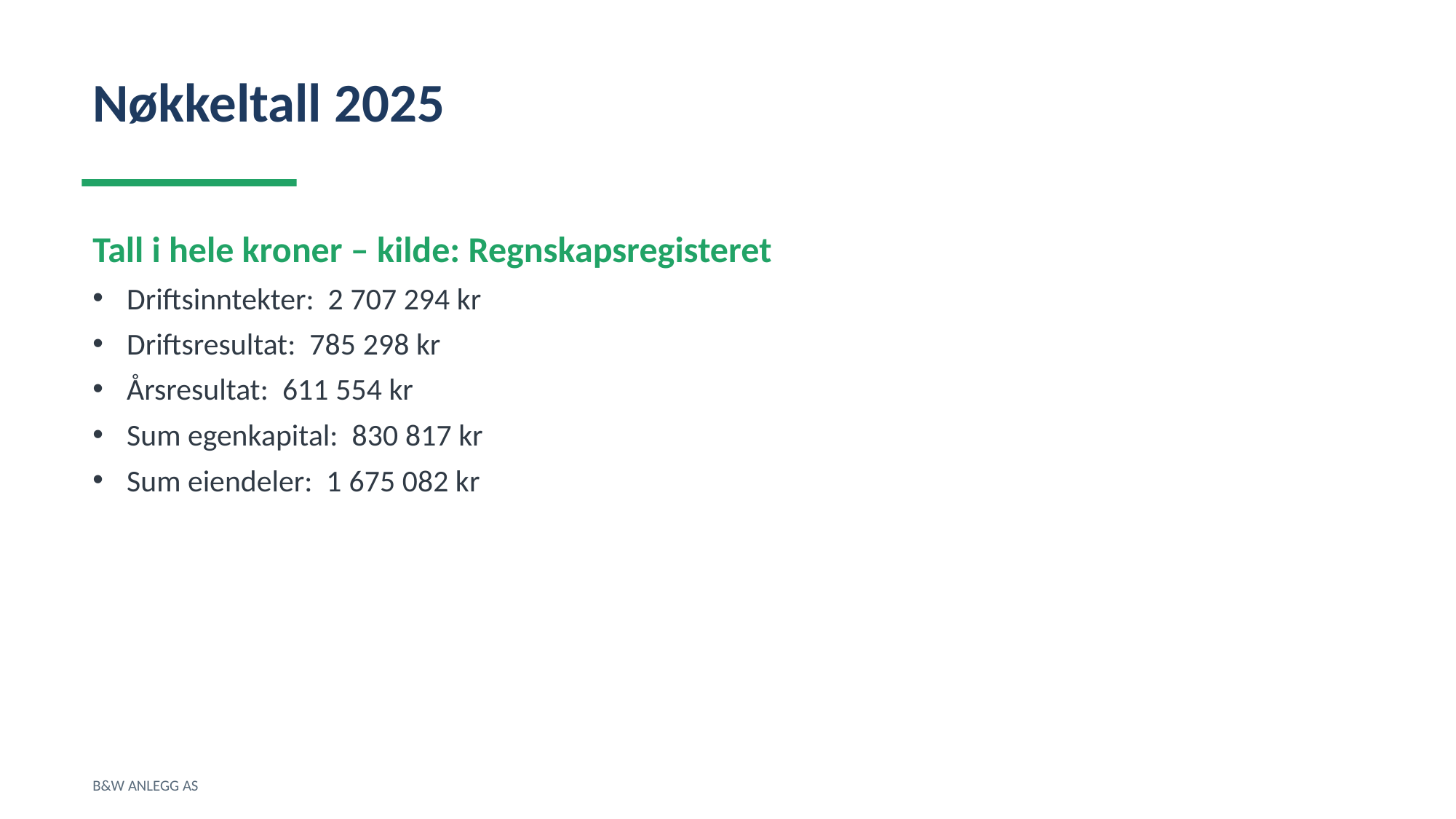

Nøkkeltall 2025

Tall i hele kroner – kilde: Regnskapsregisteret
Driftsinntekter:  2 707 294 kr
Driftsresultat:  785 298 kr
Årsresultat:  611 554 kr
Sum egenkapital:  830 817 kr
Sum eiendeler:  1 675 082 kr
B&W ANLEGG AS